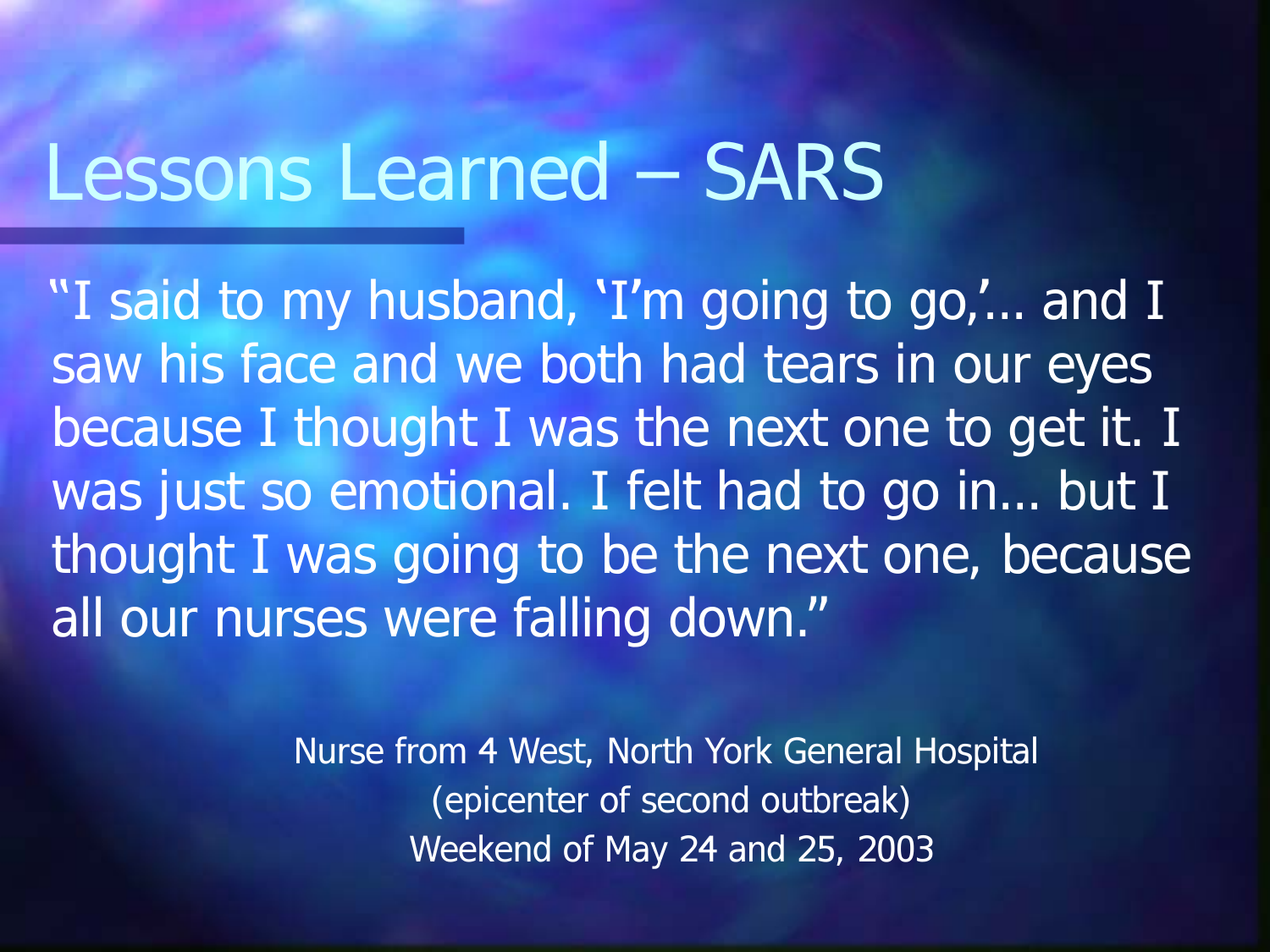

# Lessons Learned – SARS

“I said to my husband, ‘I’m going to go,’… and I saw his face and we both had tears in our eyes because I thought I was the next one to get it. I was just so emotional. I felt had to go in… but I thought I was going to be the next one, because all our nurses were falling down.”

Nurse from 4 West, North York General Hospital
(epicenter of second outbreak)
Weekend of May 24 and 25, 2003